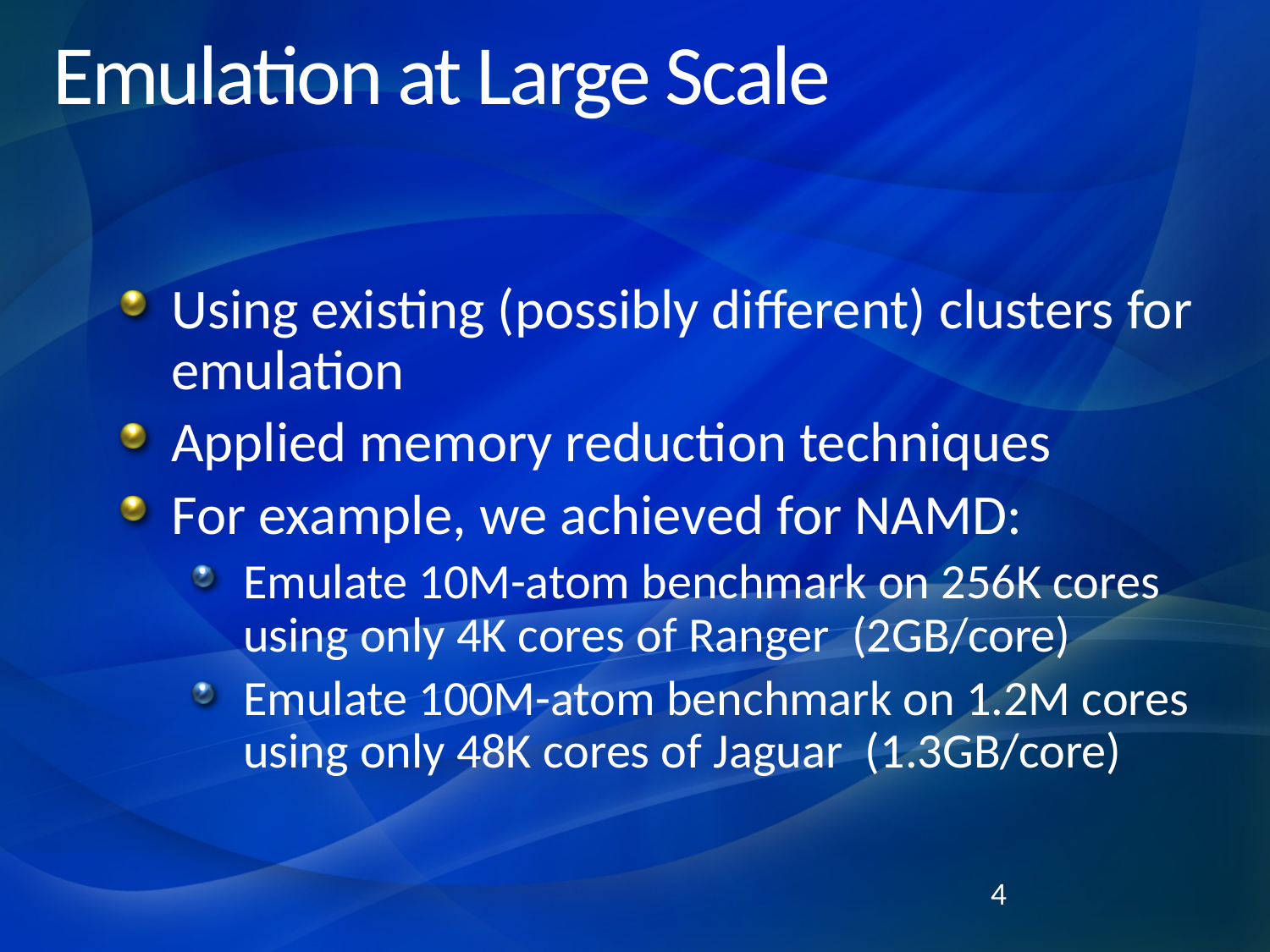

# Emulation at Large Scale
Using existing (possibly different) clusters for emulation
Applied memory reduction techniques
For example, we achieved for NAMD:
Emulate 10M-atom benchmark on 256K cores using only 4K cores of Ranger  (2GB/core)
Emulate 100M-atom benchmark on 1.2M cores using only 48K cores of Jaguar  (1.3GB/core)

4